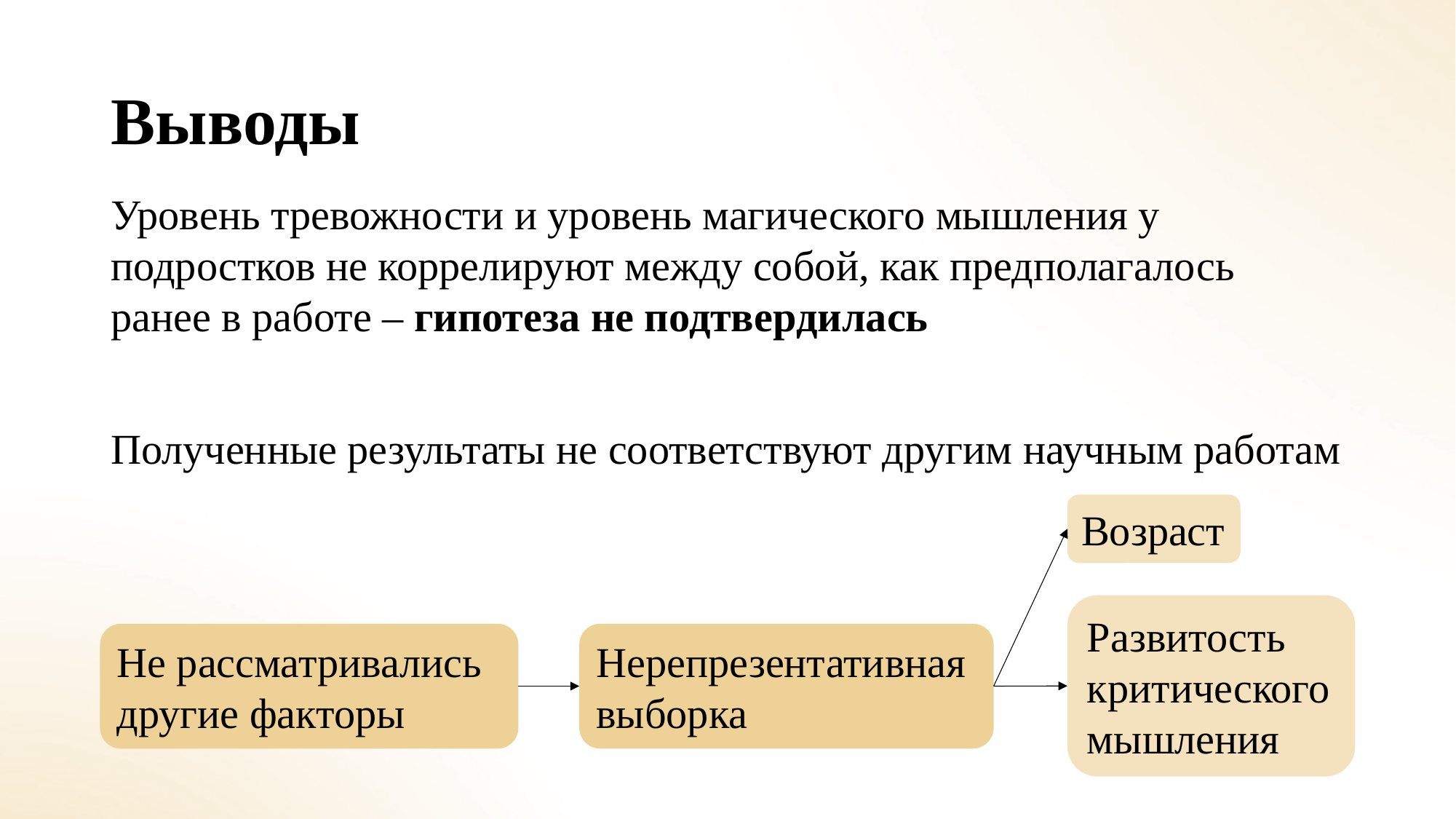

# Выводы
Уровень тревожности и уровень магического мышления у подростков не коррелируют между собой, как предполагалось ранее в работе – гипотеза не подтвердилась

Полученные результаты не соответствуют другим научным работам
Возраст
Развитость критического мышления
Не рассматривались другие факторы
Нерепрезентативная выборка